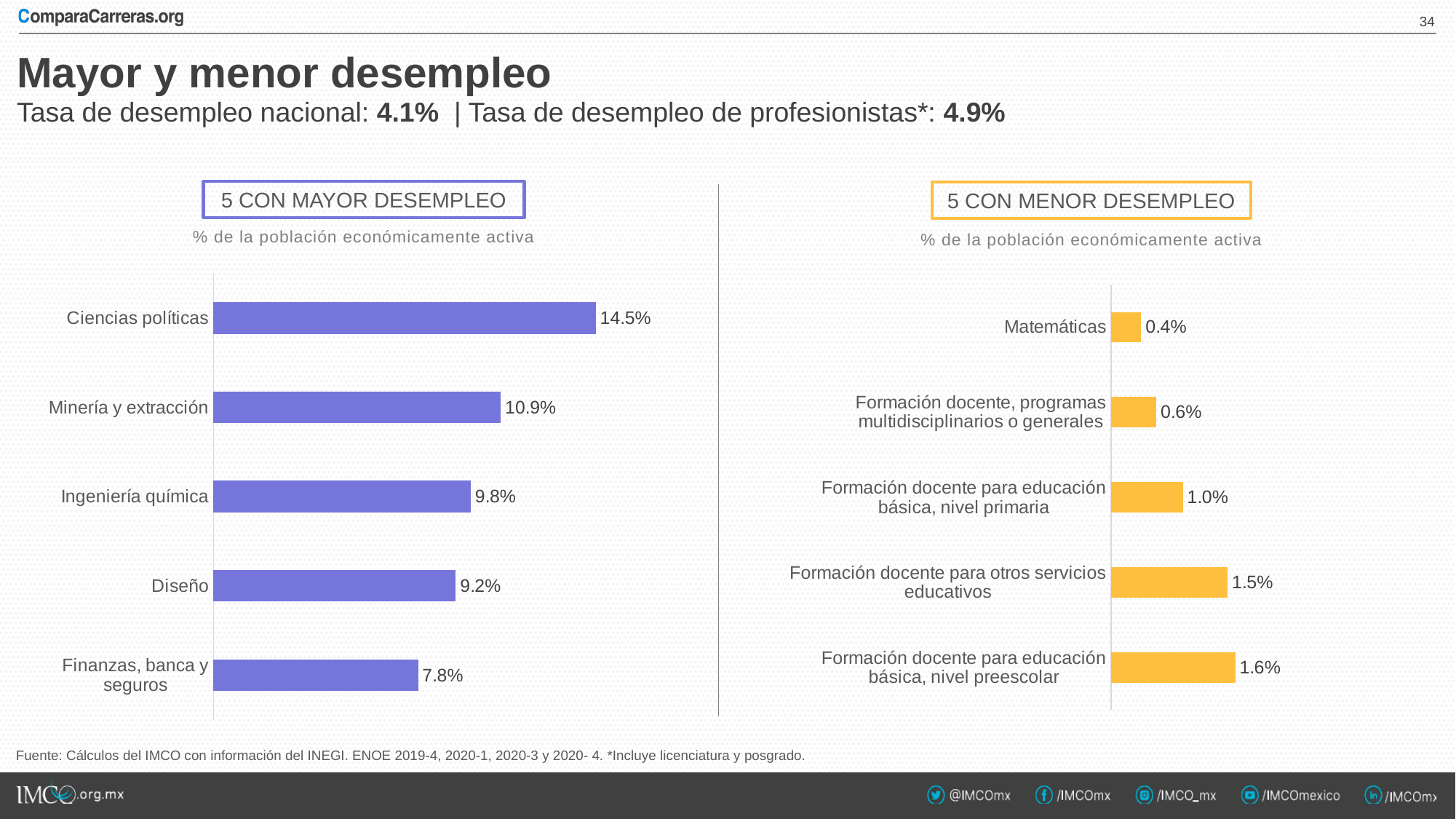

34
# Mayor y menor desempleo
Tasa de desempleo nacional: 4.1%  | Tasa de desempleo de profesionistas*: 4.9%
5 con MAYOR DESEMPLEO
5 con MENOR DESEMPLEO
% de la población económicamente activa
% de la población económicamente activa

### Chart

| Category |  |
|---|---|
| Ciencias políticas | 0.1451 |
| Minería y extracción | 0.1091 |
| Ingeniería química | 0.0977 |
| Diseño | 0.092 |
| Finanzas, banca y seguros | 0.0777 |

### Chart

| Category |  |
|---|---|
| Matemáticas | 0.004 |
| Formación docente, programas multidisciplinarios o generales | 0.006 |
| Formación docente para educación básica, nivel primaria | 0.0095 |
| Formación docente para otros servicios educativos | 0.0154 |
| Formación docente para educación básica, nivel preescolar | 0.0164 |
Fuente: Cálculos del IMCO con información del INEGI. ENOE 2019-4, 2020-1, 2020-3 y 2020- 4. *Incluye licenciatura y posgrado.